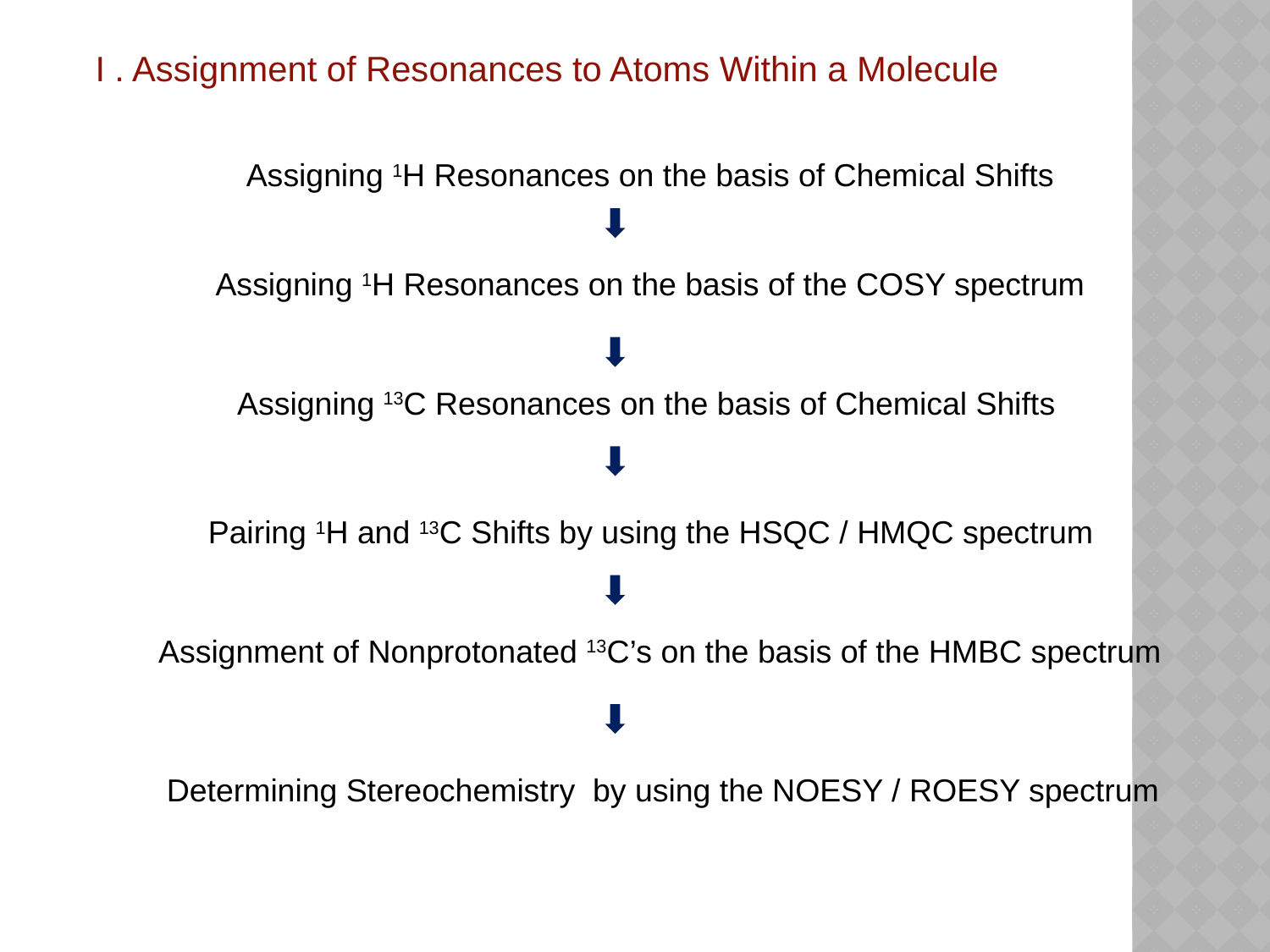

I . Assignment of Resonances to Atoms Within a Molecule
Assigning 1H Resonances on the basis of Chemical Shifts

Assigning 1H Resonances on the basis of the COSY spectrum

Assigning 13C Resonances on the basis of Chemical Shifts

Pairing 1H and 13C Shifts by using the HSQC / HMQC spectrum

Assignment of Nonprotonated 13C’s on the basis of the HMBC spectrum

Determining Stereochemistry  by using the NOESY / ROESY spectrum